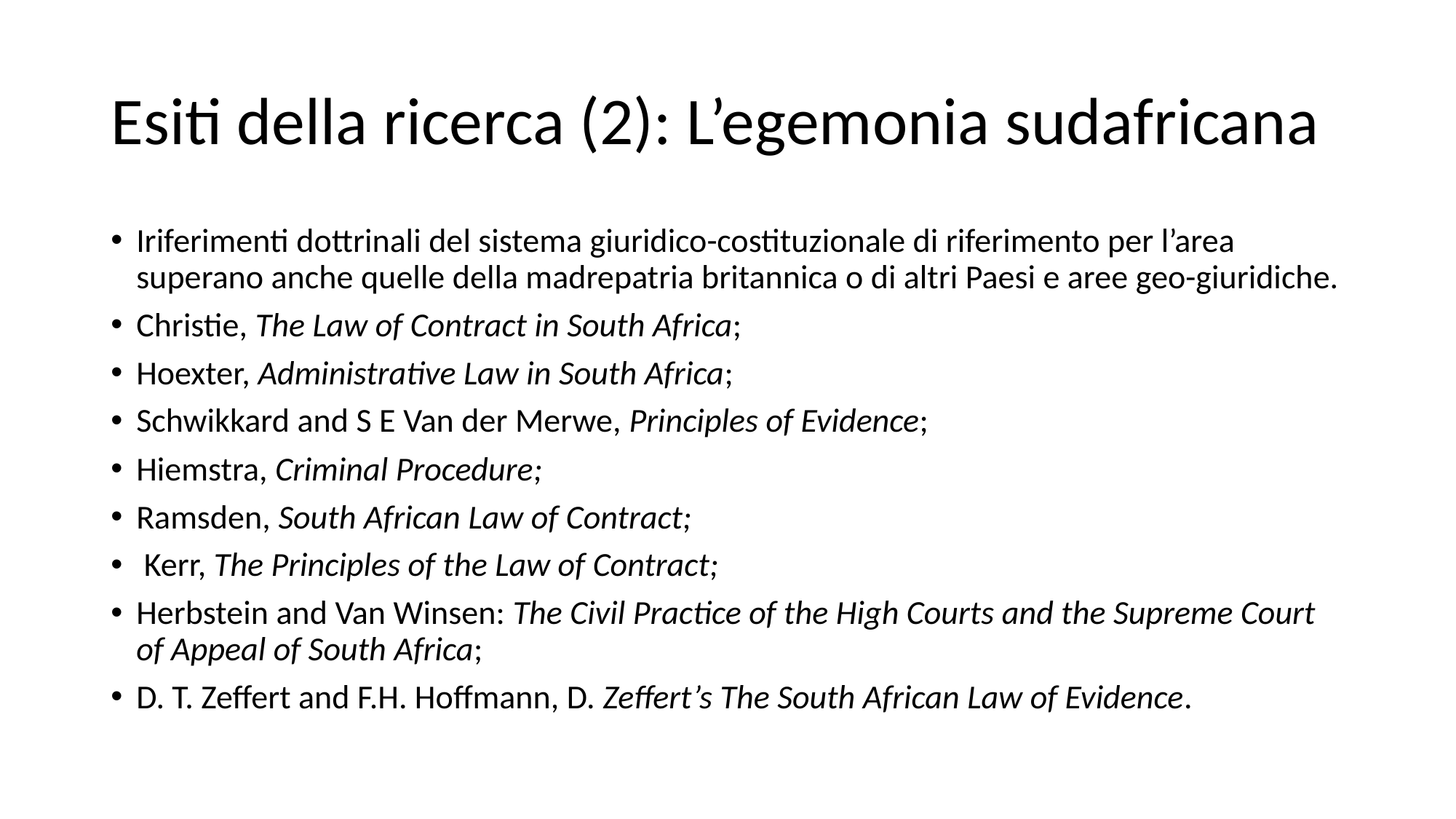

# Esiti della ricerca (2): L’egemonia sudafricana
Iriferimenti dottrinali del sistema giuridico-costituzionale di riferimento per l’area superano anche quelle della madrepatria britannica o di altri Paesi e aree geo-giuridiche.
Christie, The Law of Contract in South Africa;
Hoexter, Administrative Law in South Africa;
Schwikkard and S E Van der Merwe, Principles of Evidence;
Hiemstra, Criminal Procedure;
Ramsden, South African Law of Contract;
 Kerr, The Principles of the Law of Contract;
Herbstein and Van Winsen: The Civil Practice of the High Courts and the Supreme Court of Appeal of South Africa;
D. T. Zeffert and F.H. Hoffmann, D. Zeffert’s The South African Law of Evidence.